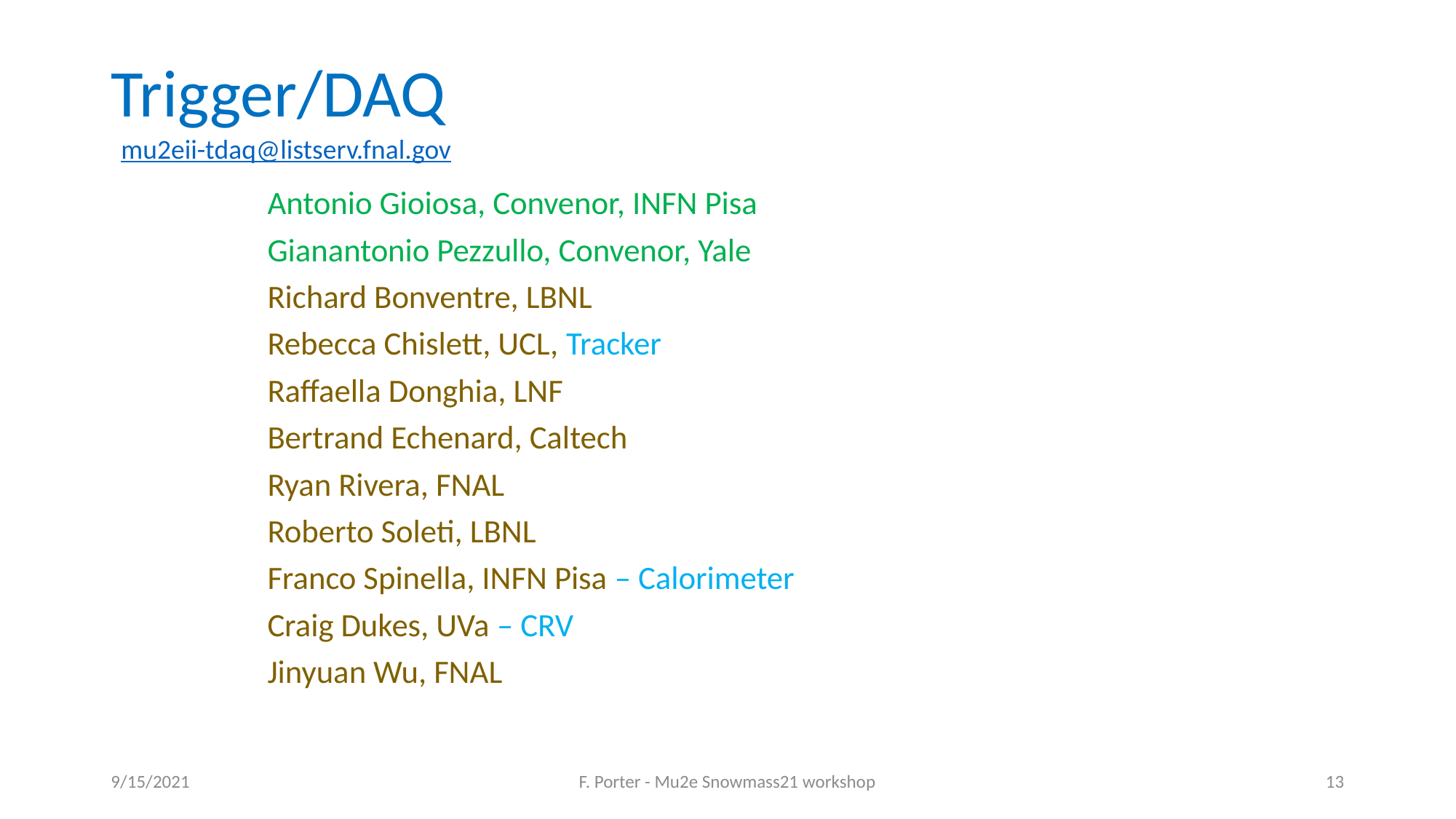

# Trigger/DAQ
mu2eii-tdaq@listserv.fnal.gov
Antonio Gioiosa, Convenor, INFN Pisa
Gianantonio Pezzullo, Convenor, Yale
Richard Bonventre, LBNL
Rebecca Chislett, UCL, Tracker
Raffaella Donghia, LNF
Bertrand Echenard, Caltech
Ryan Rivera, FNAL
Roberto Soleti, LBNL
Franco Spinella, INFN Pisa – Calorimeter
Craig Dukes, UVa – CRV
Jinyuan Wu, FNAL
9/15/2021
F. Porter - Mu2e Snowmass21 workshop
13